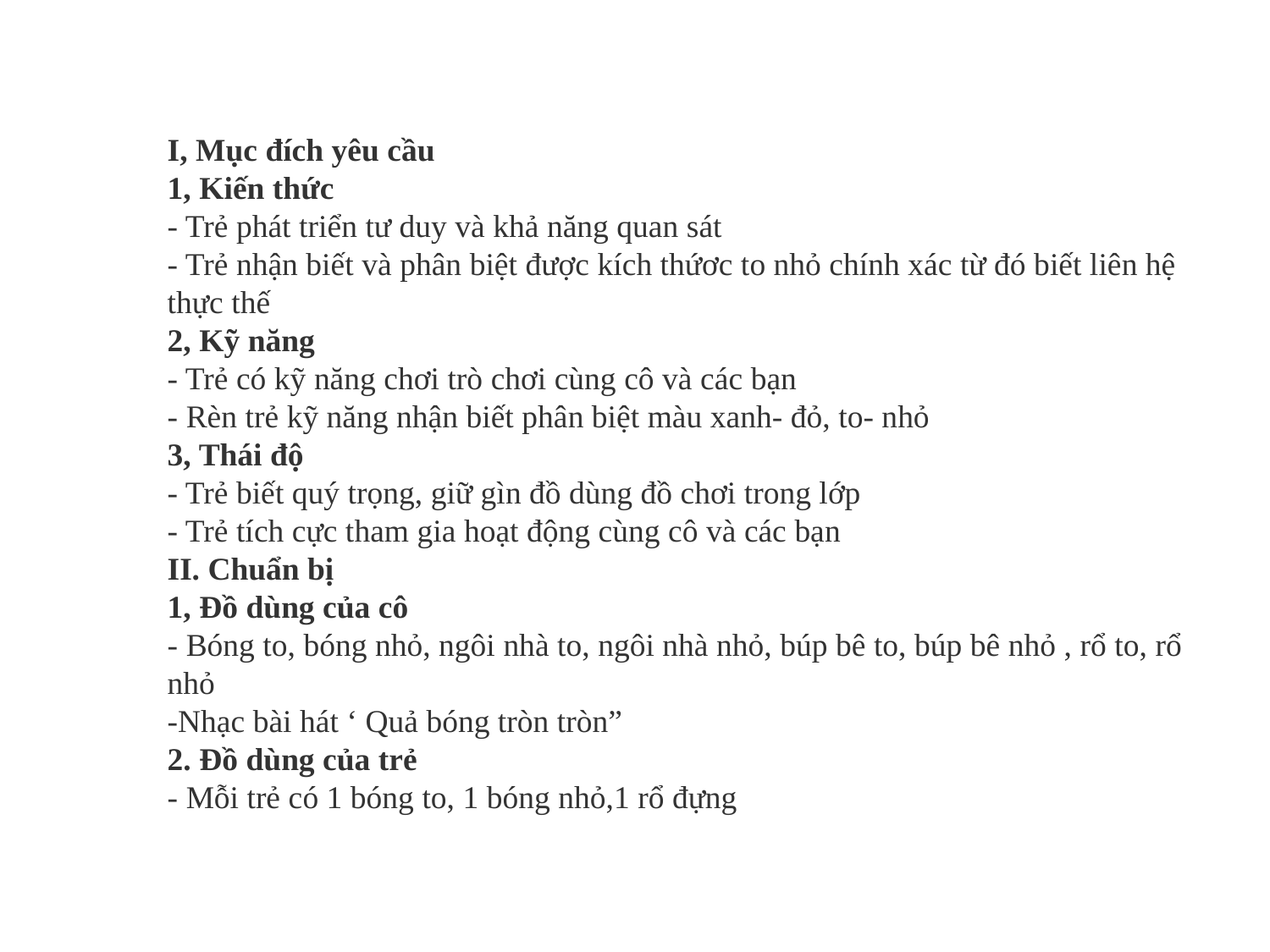

I, Mục đích yêu cầu
1, Kiến thức
- Trẻ phát triển tư duy và khả năng quan sát
- Trẻ nhận biết và phân biệt được kích thứơc to nhỏ chính xác từ đó biết liên hệ thực thế
2, Kỹ năng
- Trẻ có kỹ năng chơi trò chơi cùng cô và các bạn
- Rèn trẻ kỹ năng nhận biết phân biệt màu xanh- đỏ, to- nhỏ
3, Thái độ
- Trẻ biết quý trọng, giữ gìn đồ dùng đồ chơi trong lớp
- Trẻ tích cực tham gia hoạt động cùng cô và các bạn
II. Chuẩn bị
1, Đồ dùng của cô
- Bóng to, bóng nhỏ, ngôi nhà to, ngôi nhà nhỏ, búp bê to, búp bê nhỏ , rổ to, rổ nhỏ
-Nhạc bài hát ‘ Quả bóng tròn tròn”
2. Đồ dùng của trẻ
- Mỗi trẻ có 1 bóng to, 1 bóng nhỏ,1 rổ đựng